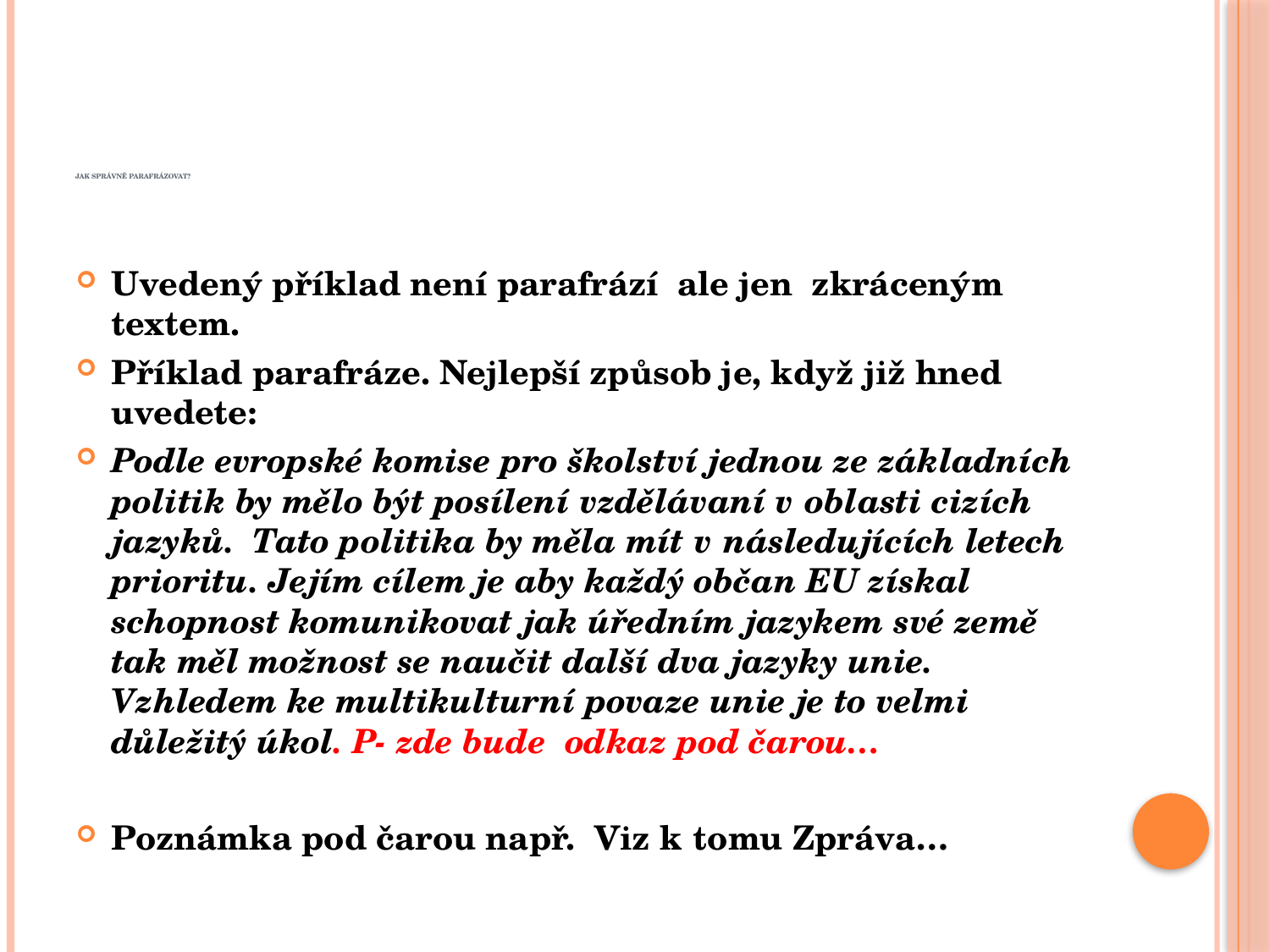

# Jak správně parafrázovat?
Uvedený příklad není parafrází  ale jen  zkráceným textem.
Příklad parafráze. Nejlepší způsob je, když již hned uvedete:
Podle evropské komise pro školství jednou ze základních politik by mělo být posílení vzdělávaní v oblasti cizích jazyků.  Tato politika by měla mít v následujících letech prioritu. Jejím cílem je aby každý občan EU získal schopnost komunikovat jak úředním jazykem své země tak měl možnost se naučit další dva jazyky unie. Vzhledem ke multikulturní povaze unie je to velmi důležitý úkol. P- zde bude  odkaz pod čarou…

Poznámka pod čarou např.  Viz k tomu Zpráva…